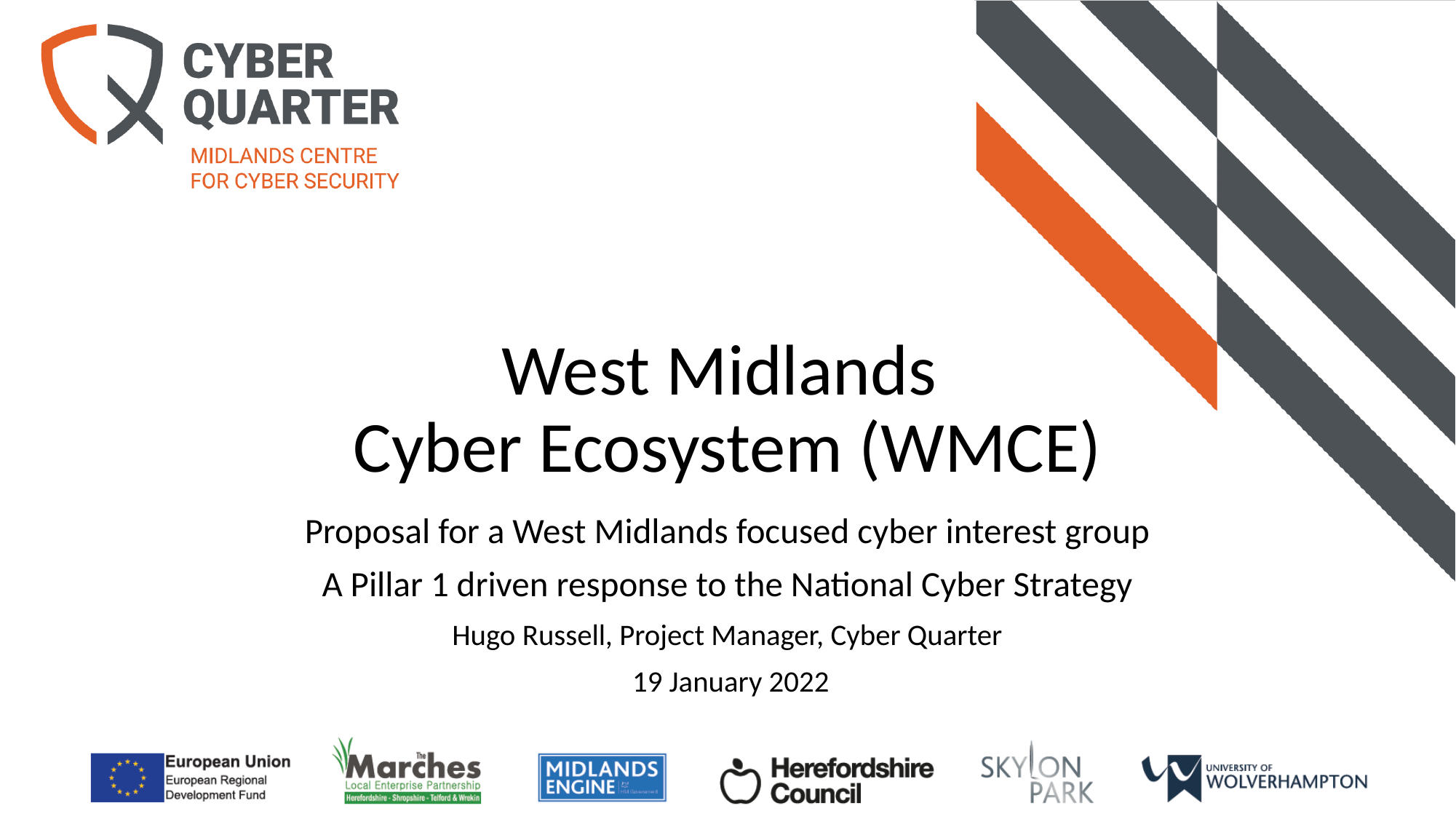

# West Midlands Cyber Ecosystem (WMCE)
Proposal for a West Midlands focused cyber interest group
A Pillar 1 driven response to the National Cyber Strategy
Hugo Russell, Project Manager, Cyber Quarter
 19 January 2022